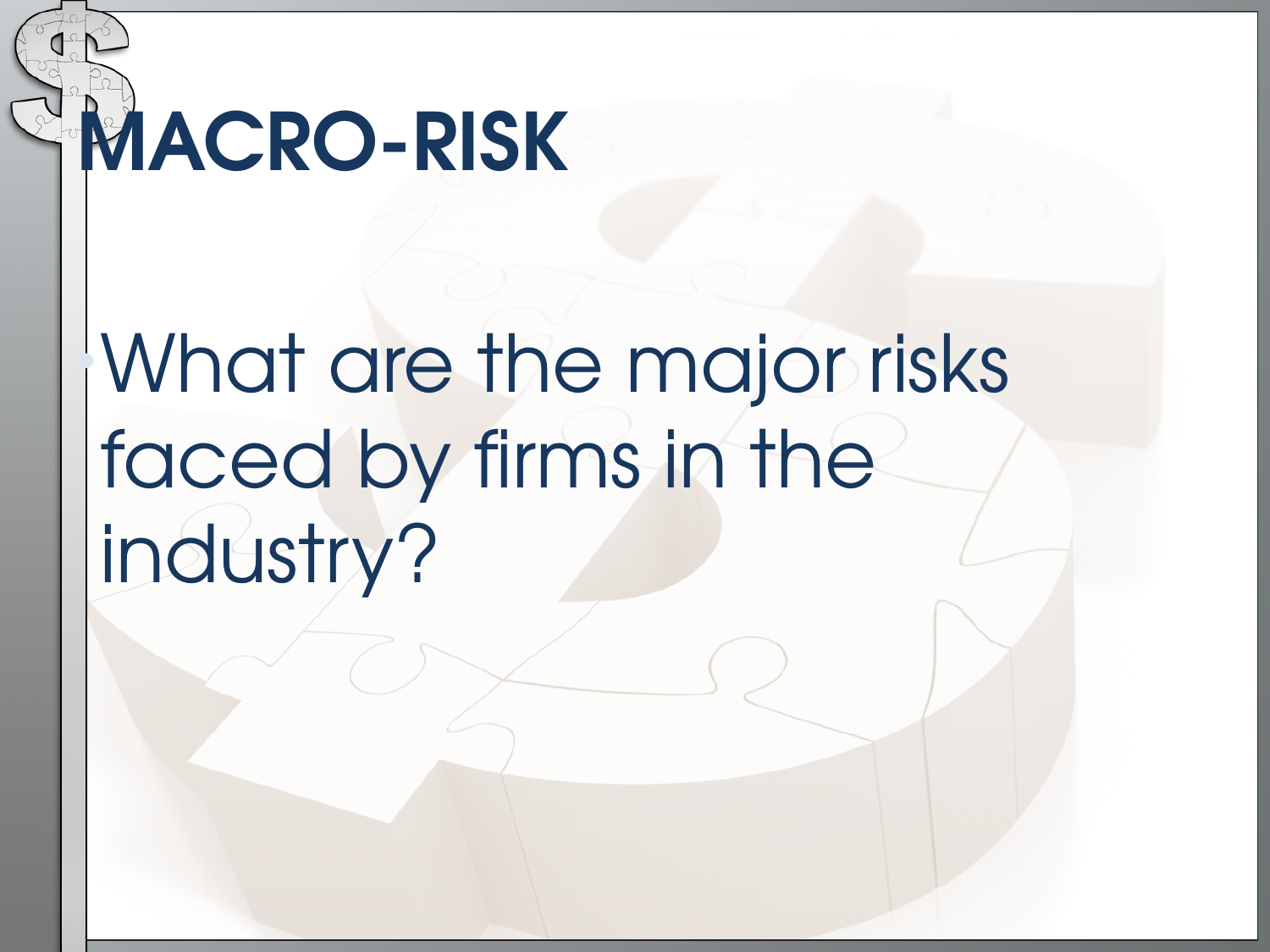

MACRO-RISK

What are the major risks faced by firms in the industry?